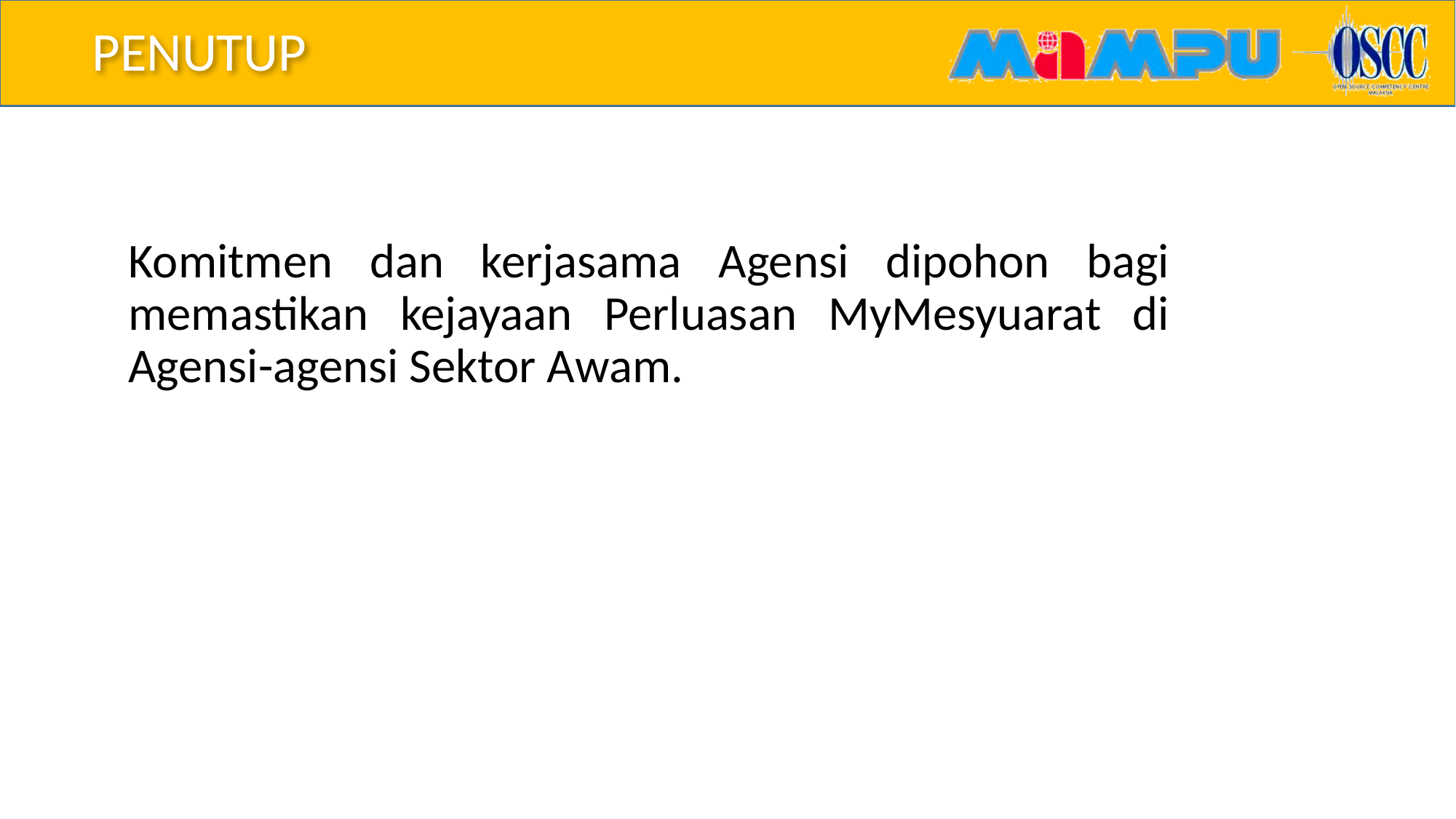

# PENUTUP
Komitmen dan kerjasama Agensi dipohon bagi memastikan kejayaan Perluasan MyMesyuarat di Agensi-agensi Sektor Awam.